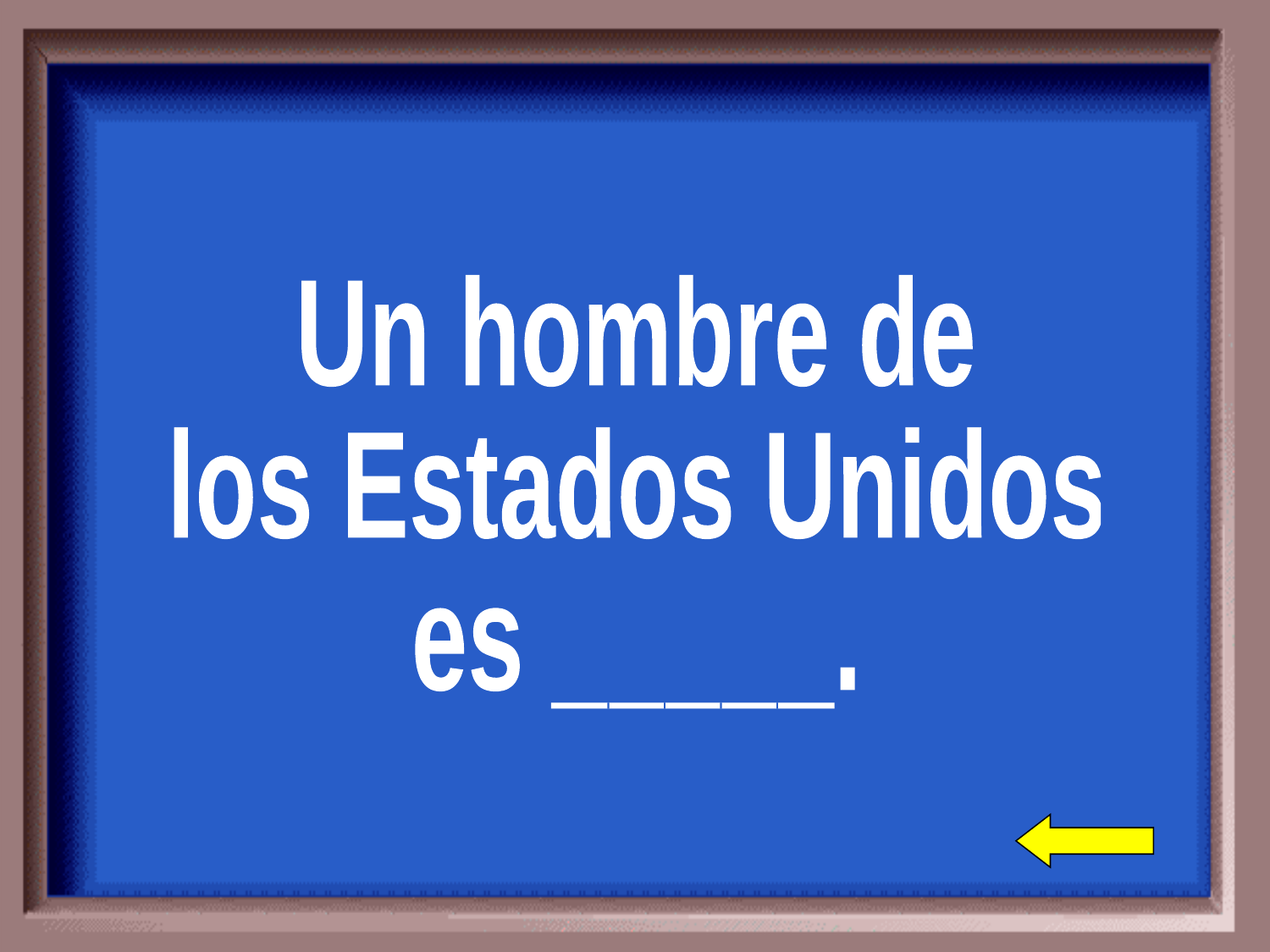

Un hombre de
los Estados Unidos
es _____.